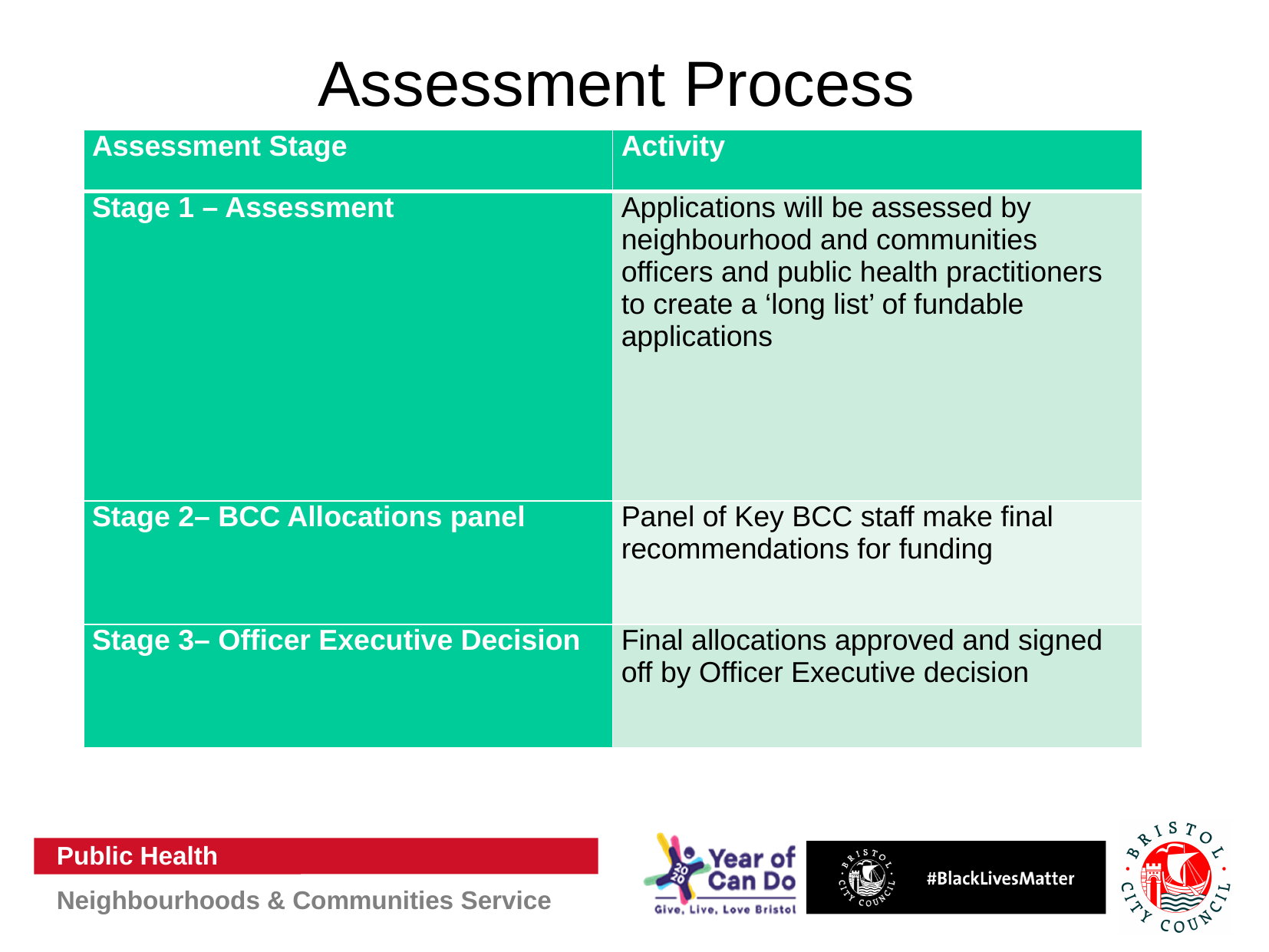

# Assessment Process
| Assessment Stage | Activity |
| --- | --- |
| Stage 1 – Assessment | Applications will be assessed by neighbourhood and communities officers and public health practitioners to create a ‘long list’ of fundable applications |
| Stage 2– BCC Allocations panel | Panel of Key BCC staff make final recommendations for funding |
| Stage 3– Officer Executive Decision | Final allocations approved and signed off by Officer Executive decision |